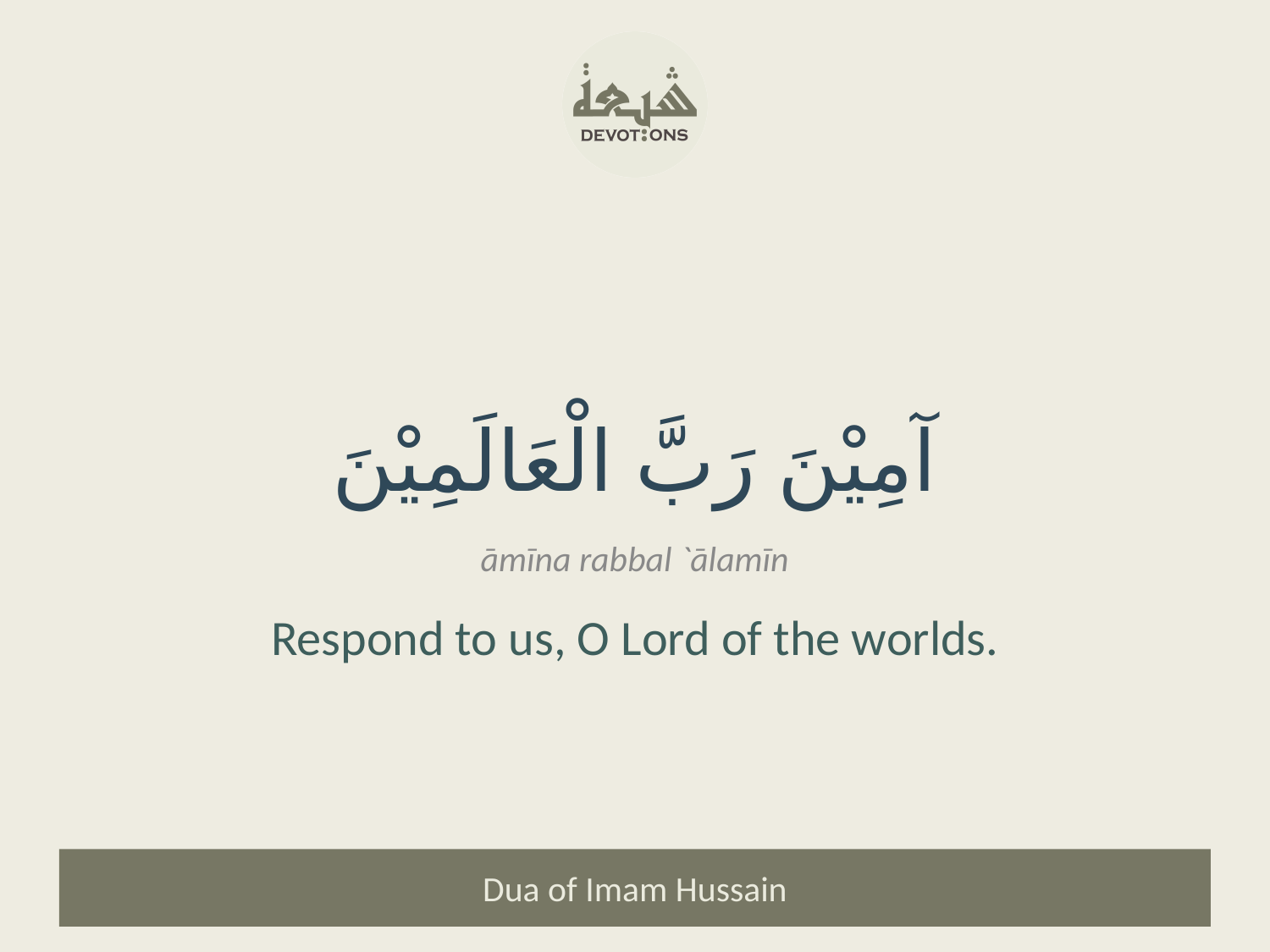

آمِيْنَ رَبَّ الْعَالَمِيْنَ
āmīna rabbal `ālamīn
Respond to us, O Lord of the worlds.
Dua of Imam Hussain